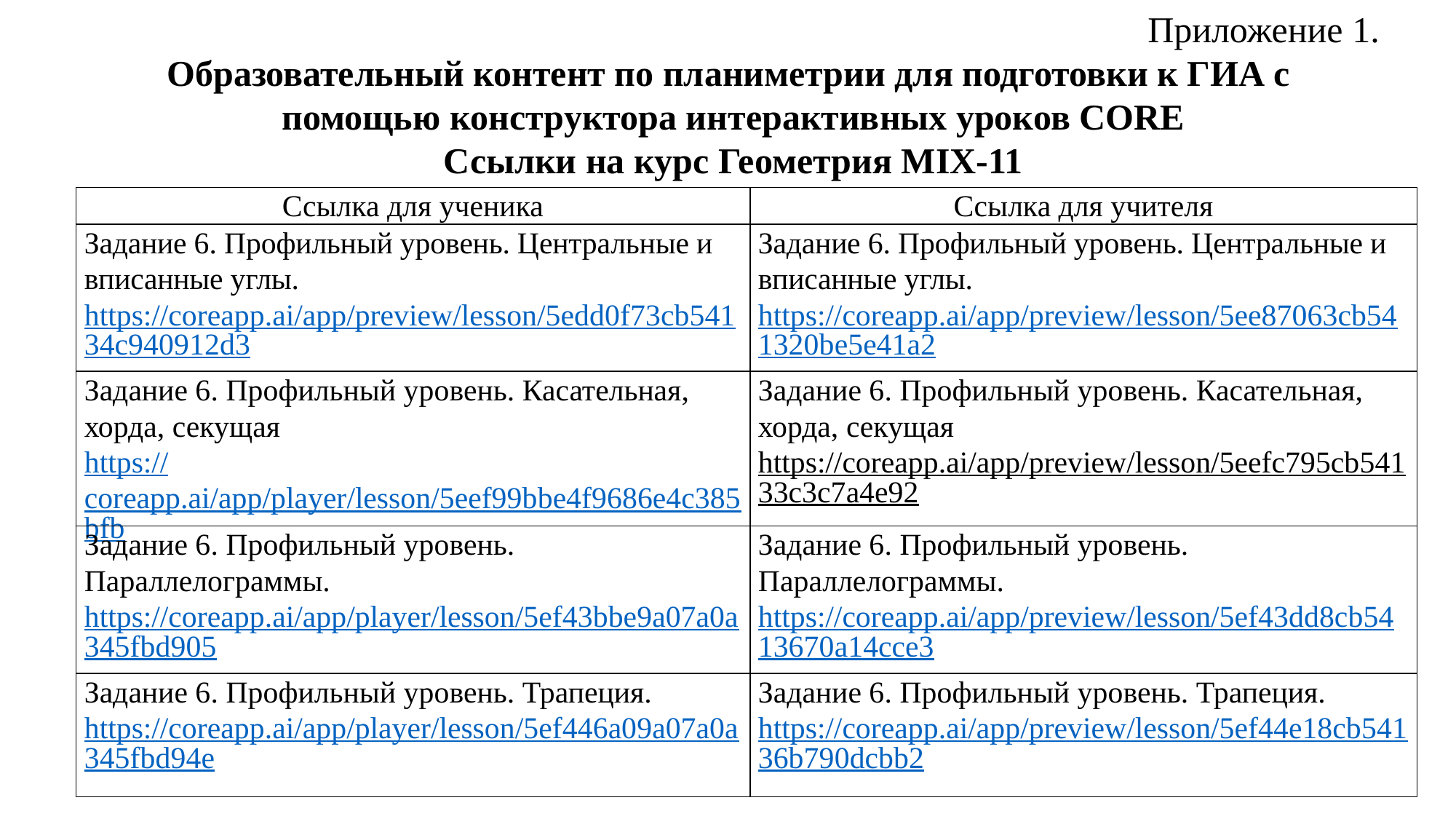

Приложение 1.
Образовательный контент по планиметрии для подготовки к ГИА с
помощью конструктора интерактивных уроков CORE
Ссылки на курс Геометрия MIX-11
#
| Ссылка для ученика | Ссылка для учителя |
| --- | --- |
| Задание 6. Профильный уровень. Центральные и вписанные углы. https://coreapp.ai/app/preview/lesson/5edd0f73cb54134c940912d3 | Задание 6. Профильный уровень. Центральные и вписанные углы. https://coreapp.ai/app/preview/lesson/5ee87063cb541320be5e41a2 |
| Задание 6. Профильный уровень. Касательная, хорда, секущая https://coreapp.ai/app/player/lesson/5eef99bbe4f9686e4c385bfb | Задание 6. Профильный уровень. Касательная, хорда, секущая https://coreapp.ai/app/preview/lesson/5eefc795cb54133c3c7a4e92 |
| Задание 6. Профильный уровень. Параллелограммы. https://coreapp.ai/app/player/lesson/5ef43bbe9a07a0a345fbd905 | Задание 6. Профильный уровень. Параллелограммы. https://coreapp.ai/app/preview/lesson/5ef43dd8cb5413670a14cce3 |
| Задание 6. Профильный уровень. Трапеция. https://coreapp.ai/app/player/lesson/5ef446a09a07a0a345fbd94e | Задание 6. Профильный уровень. Трапеция. https://coreapp.ai/app/preview/lesson/5ef44e18cb54136b790dcbb2 |